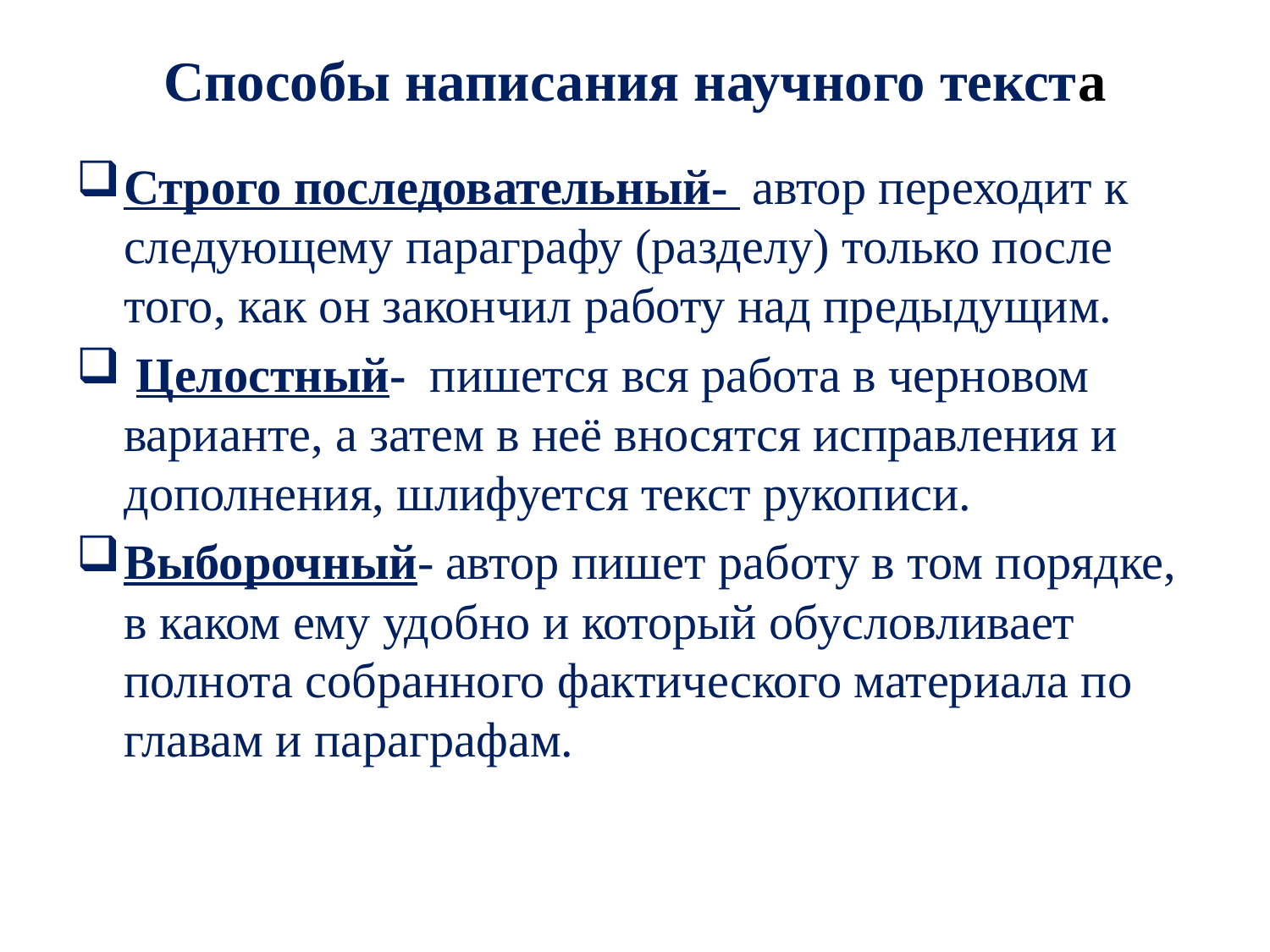

# Способы написания научного текста
Строго последовательный-  автор переходит к следующему параграфу (разделу) только после того, как он закончил работу над предыдущим.
 Целостный-  пишется вся работа в черновом варианте, а затем в неё вносятся исправления и дополнения, шлифуется текст рукописи.
Выборочный- автор пишет работу в том порядке, в каком ему удобно и который обусловливает полнота собранного фактического материала по главам и параграфам.